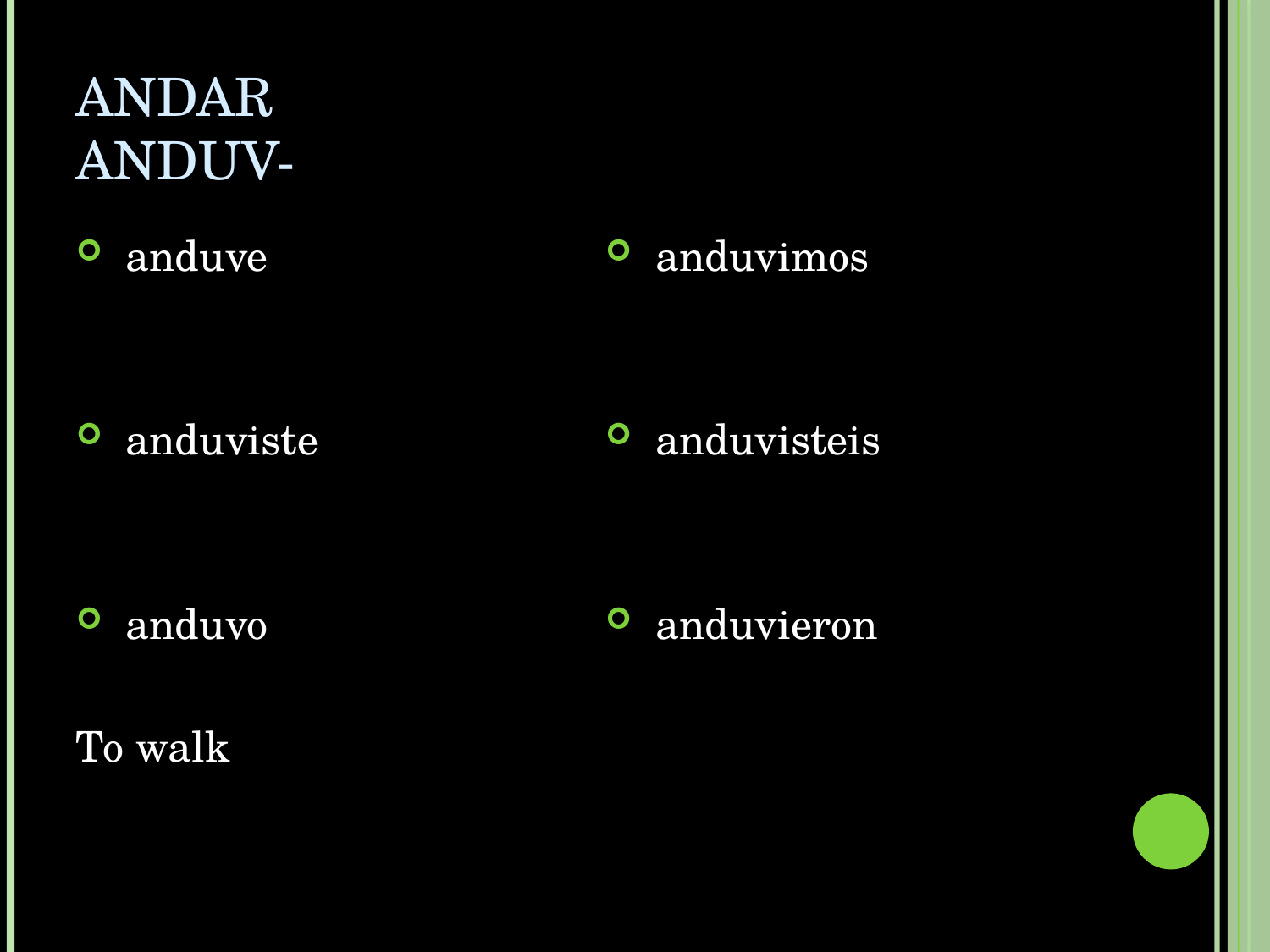

# ANDAR						anduv-
 anduve

 anduviste

 anduvo

To walk
 anduvimos

 anduvisteis

 anduvieron